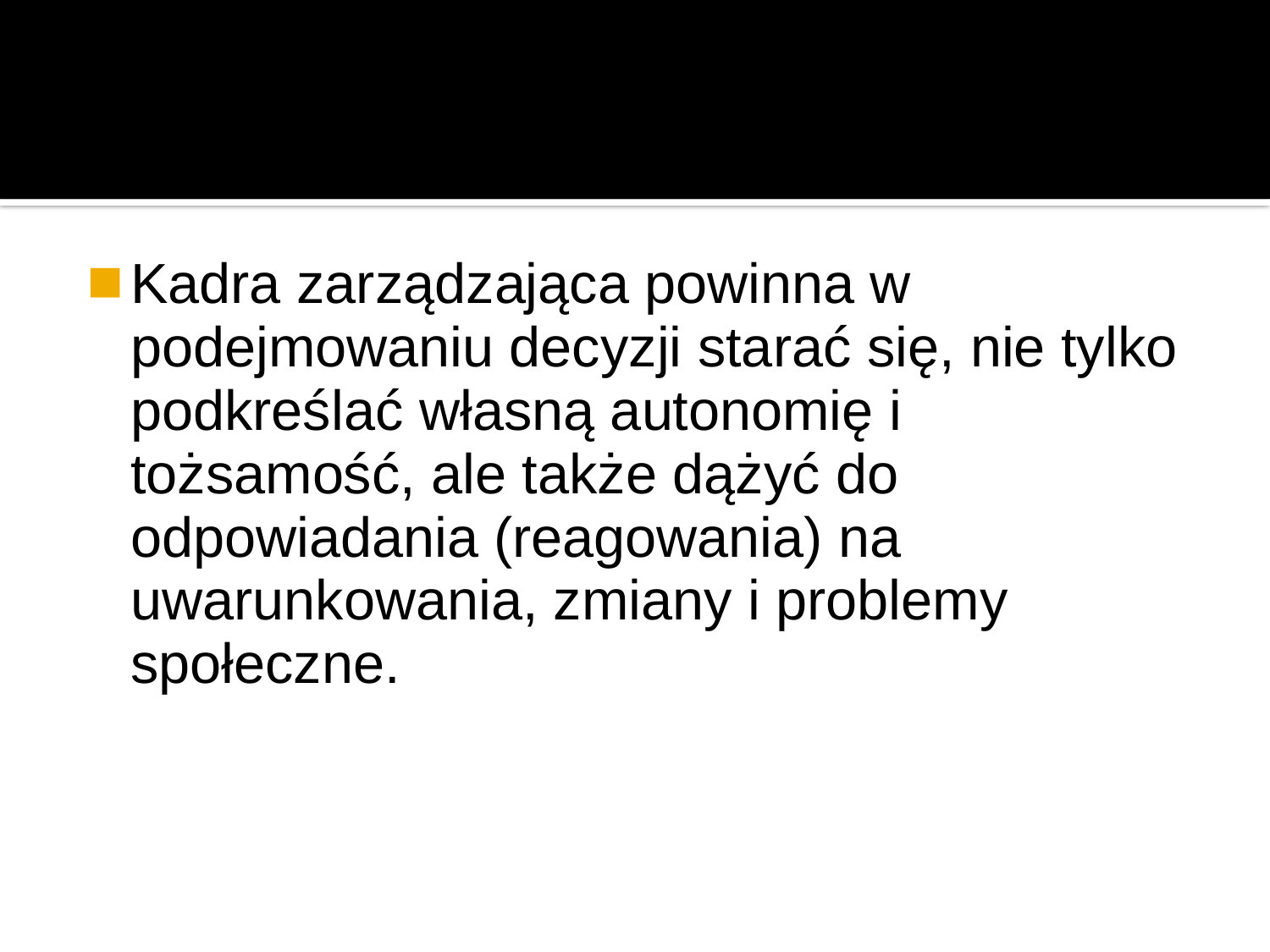

Kadra zarządzająca powinna w podejmowaniu decyzji starać się, nie tylko podkreślać własną autonomię i tożsamość, ale także dążyć do odpowiadania (reagowania) na uwarunkowania, zmiany i problemy społeczne.